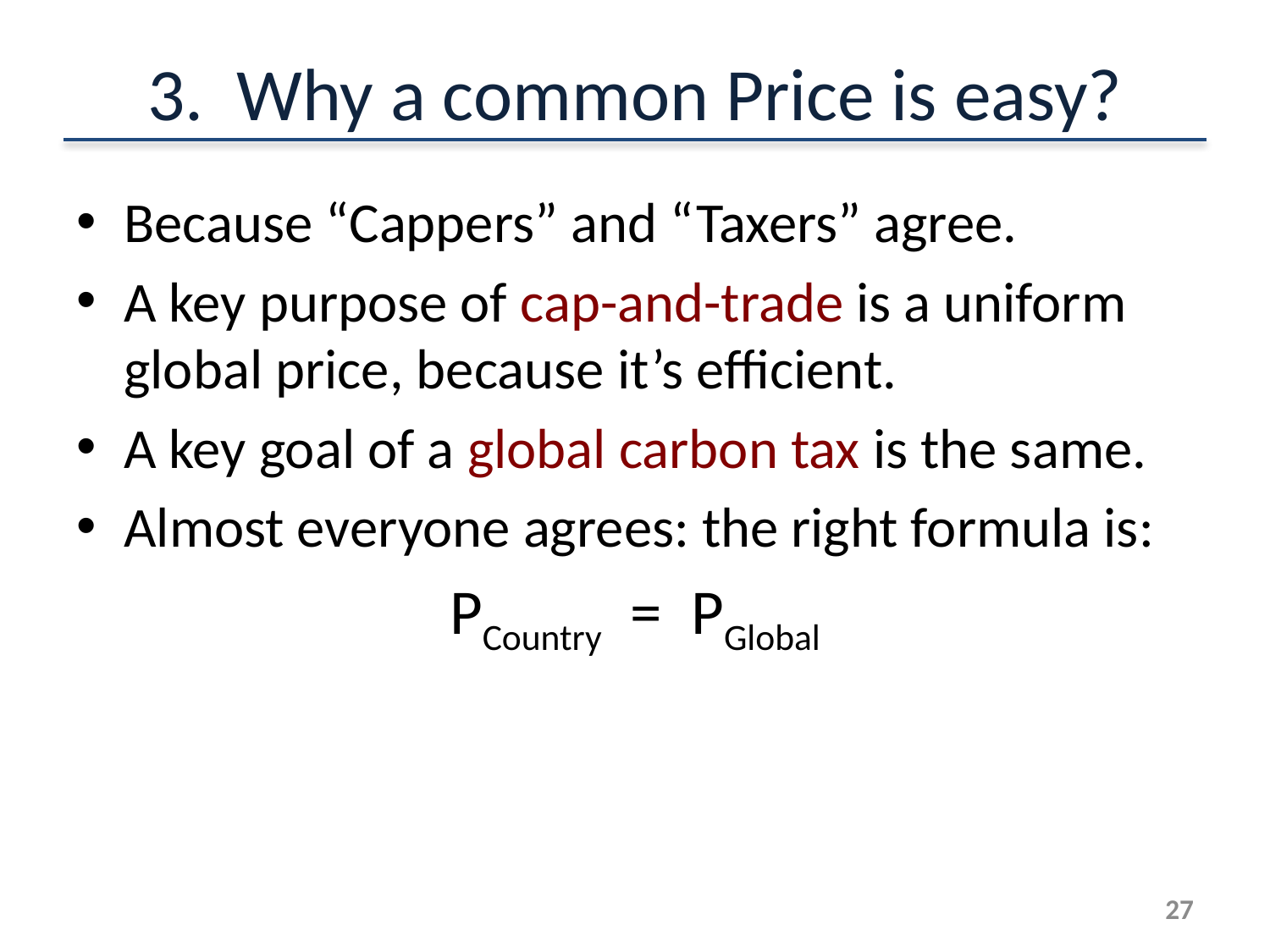

# 3.  Why a common Price is easy?
Because “Cappers” and “Taxers” agree.
A key purpose of cap-and-trade is a uniform global price, because it’s efficient.
A key goal of a global carbon tax is the same.
Almost everyone agrees: the right formula is:
PCountry  =  PGlobal

27